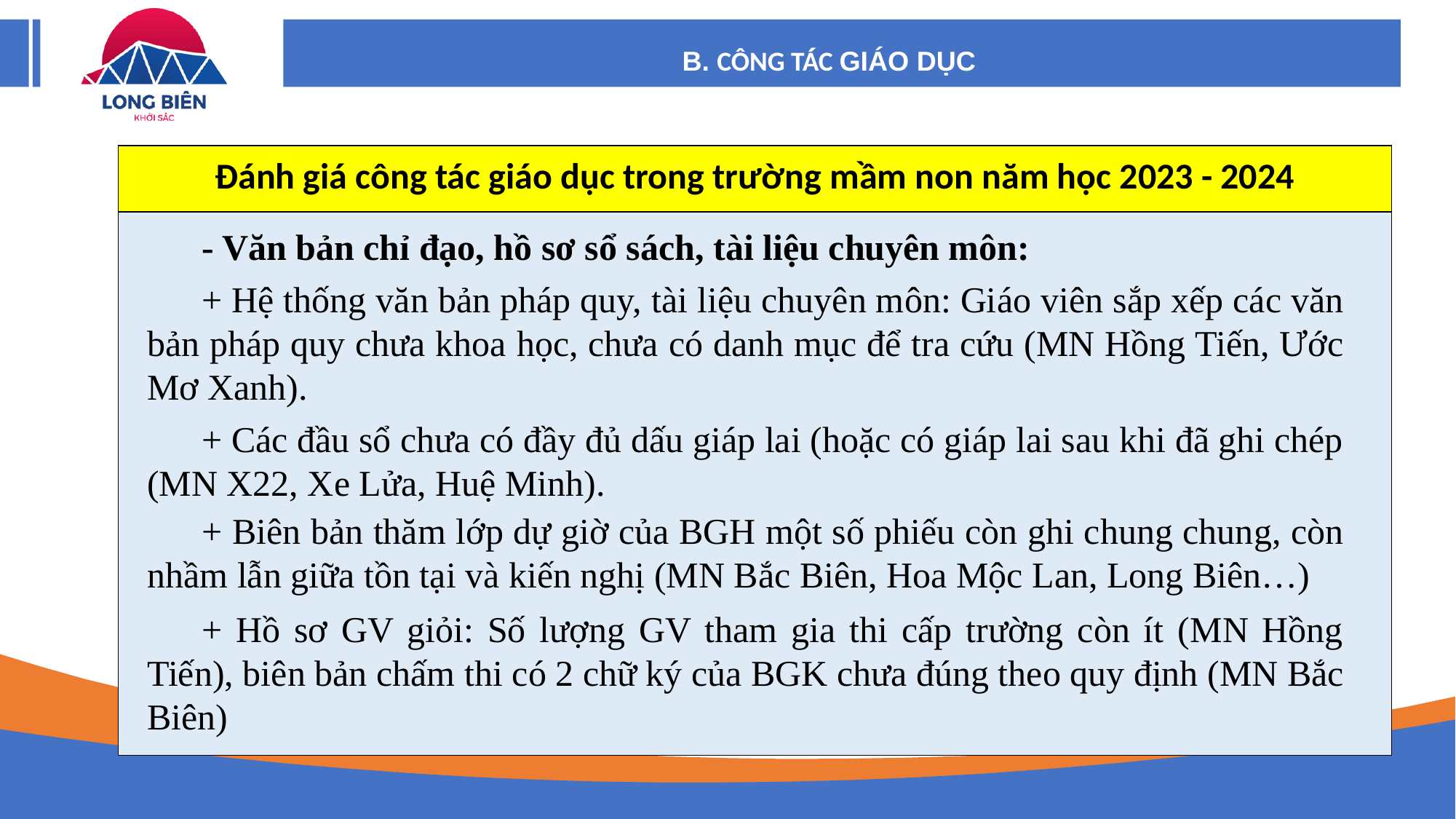

B. CÔNG TÁC GIÁO DỤC
| Đánh giá công tác giáo dục trong trường mầm non năm học 2023 - 2024 |
| --- |
|  |
- Văn bản chỉ đạo, hồ sơ sổ sách, tài liệu chuyên môn:
+ Hệ thống văn bản pháp quy, tài liệu chuyên môn: Giáo viên sắp xếp các văn bản pháp quy chưa khoa học, chưa có danh mục để tra cứu (MN Hồng Tiến, Ước Mơ Xanh).
+ Các đầu sổ chưa có đầy đủ dấu giáp lai (hoặc có giáp lai sau khi đã ghi chép (MN X22, Xe Lửa, Huệ Minh).
+ Biên bản thăm lớp dự giờ của BGH một số phiếu còn ghi chung chung, còn nhầm lẫn giữa tồn tại và kiến nghị (MN Bắc Biên, Hoa Mộc Lan, Long Biên…)
+ Hồ sơ GV giỏi: Số lượng GV tham gia thi cấp trường còn ít (MN Hồng Tiến), biên bản chấm thi có 2 chữ ký của BGK chưa đúng theo quy định (MN Bắc Biên)